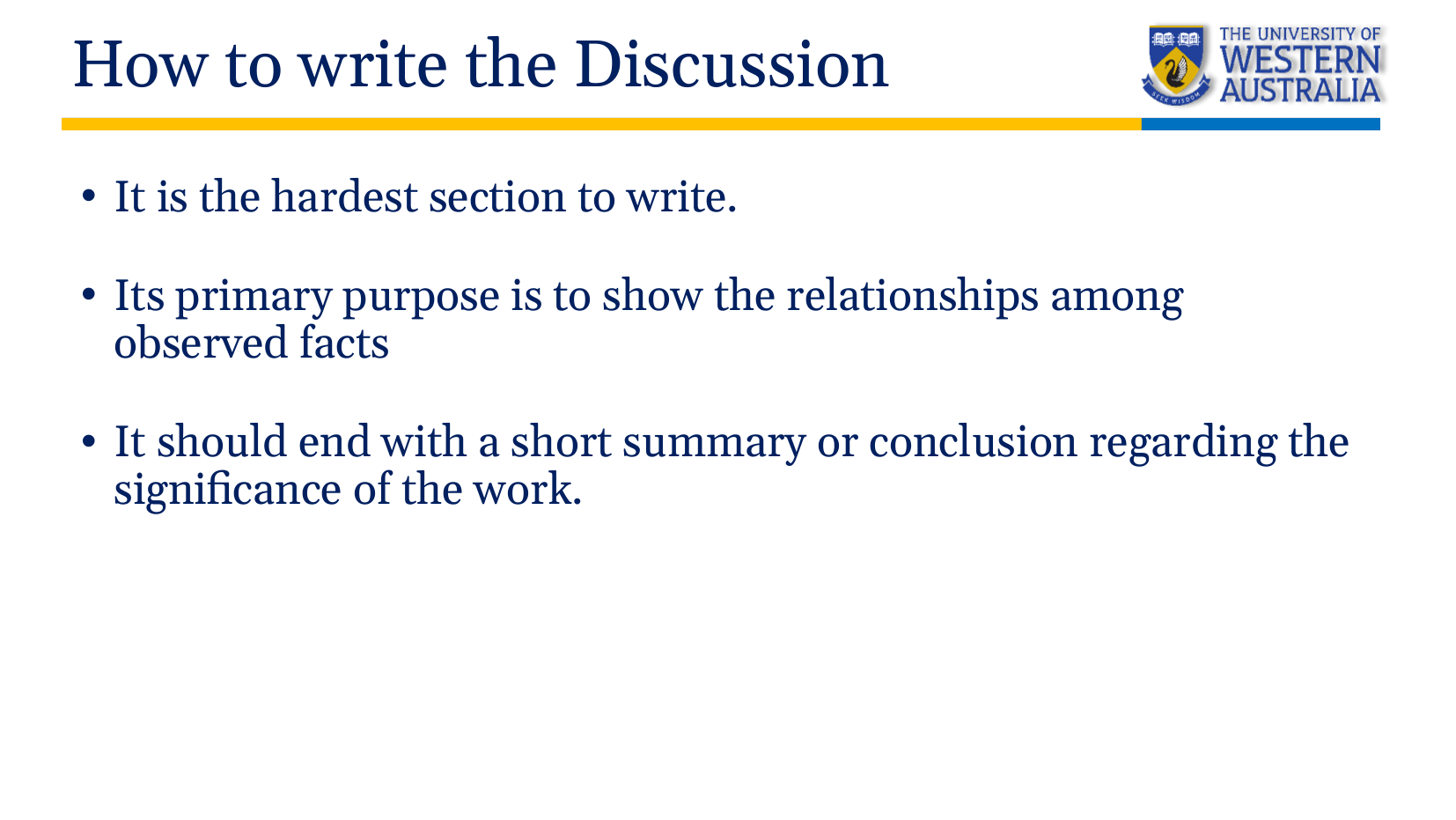

# How to write the Discussion
It is the hardest section to write.
Its primary purpose is to show the relationships among observed facts
It should end with a short summary or conclusion regarding the significance of the work.